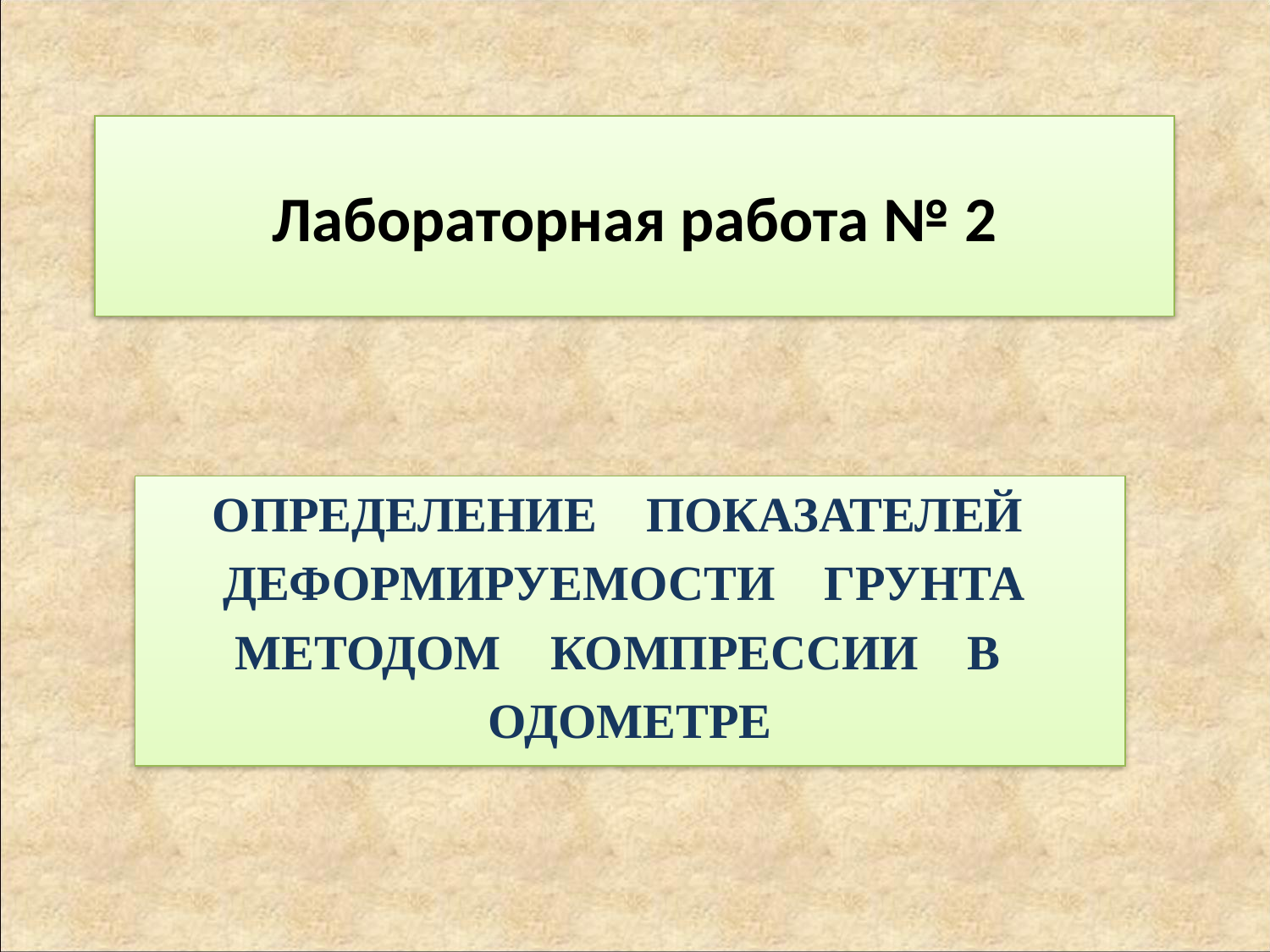

# Лабораторная работа № 2
ОПРЕДЕЛЕНИЕ    ПОКАЗАТЕЛЕЙ
ДЕФОРМИРУЕМОСТИ    ГРУНТА
МЕТОДОМ    КОМПРЕССИИ    В
ОДОМЕТРЕ